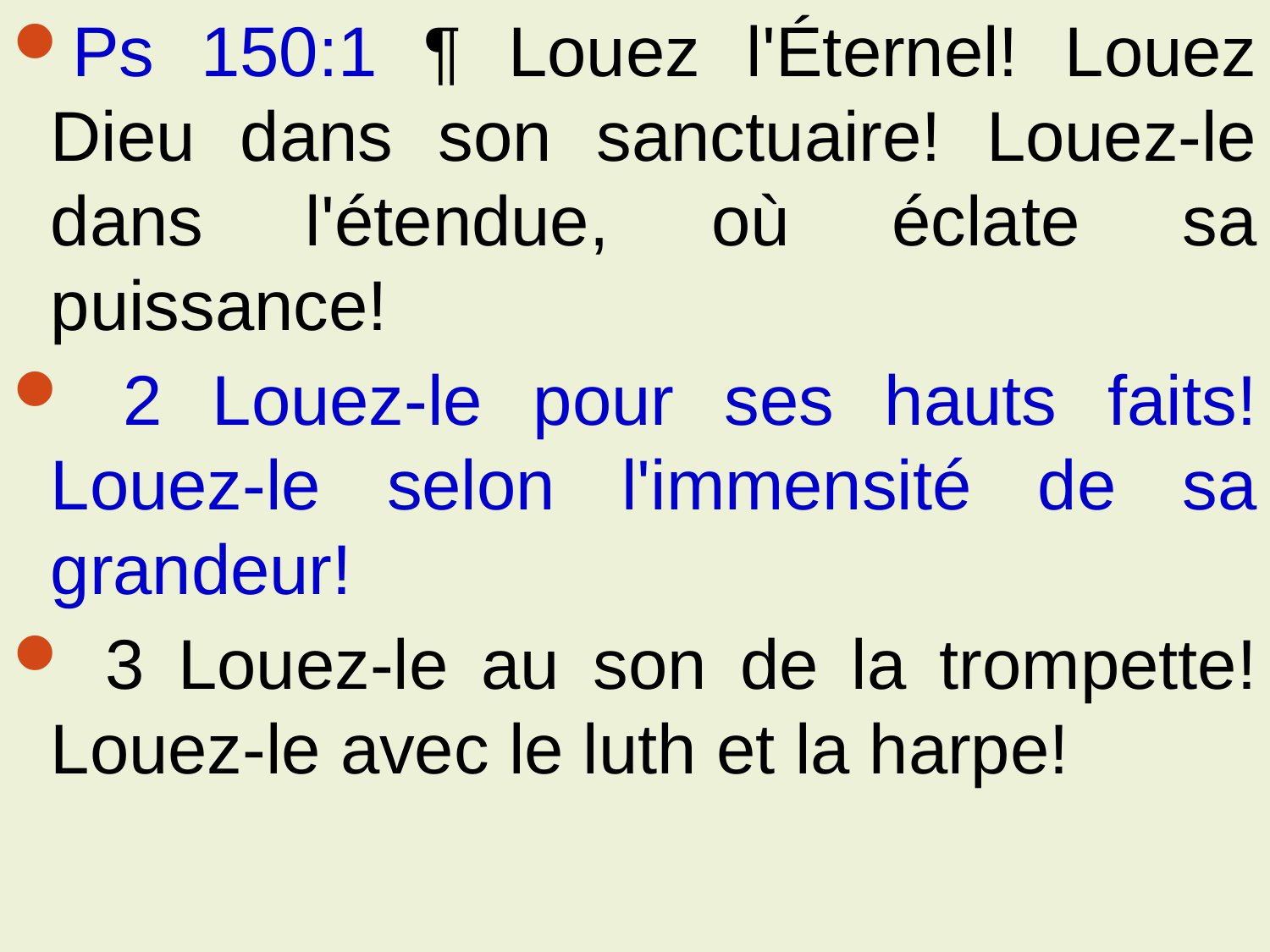

Ps 150:1 ¶ Louez l'Éternel! Louez Dieu dans son sanctuaire! Louez-le dans l'étendue, où éclate sa puissance!
 2 Louez-le pour ses hauts faits! Louez-le selon l'immensité de sa grandeur!
 3 Louez-le au son de la trompette! Louez-le avec le luth et la harpe!